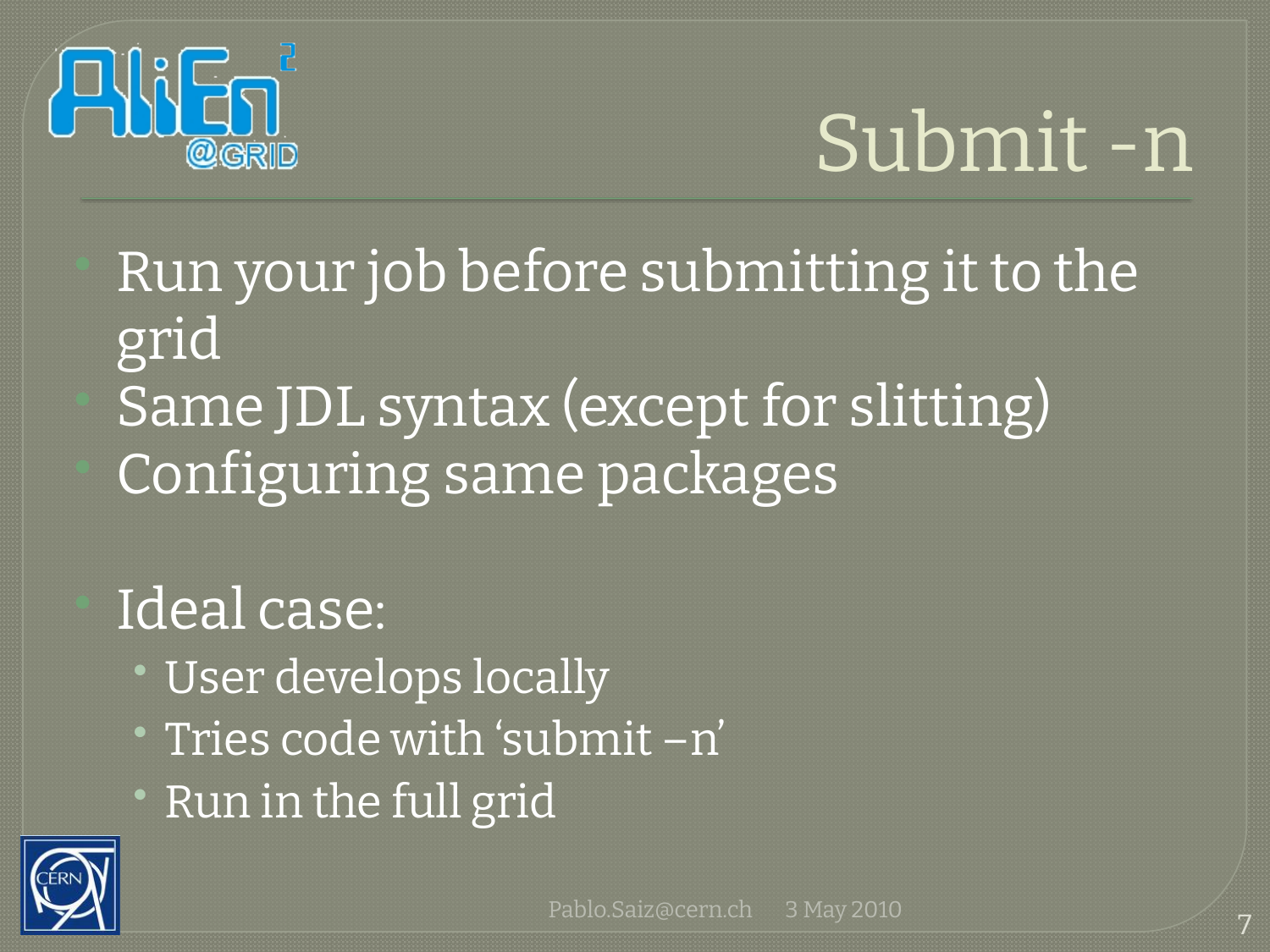

# Submit -n
Run your job before submitting it to the grid
Same JDL syntax (except for slitting)
Configuring same packages

Ideal case:
User develops locally
Tries code with ‘submit –n’
Run in the full grid
Pablo.Saiz@cern.ch
3 May 2010
7